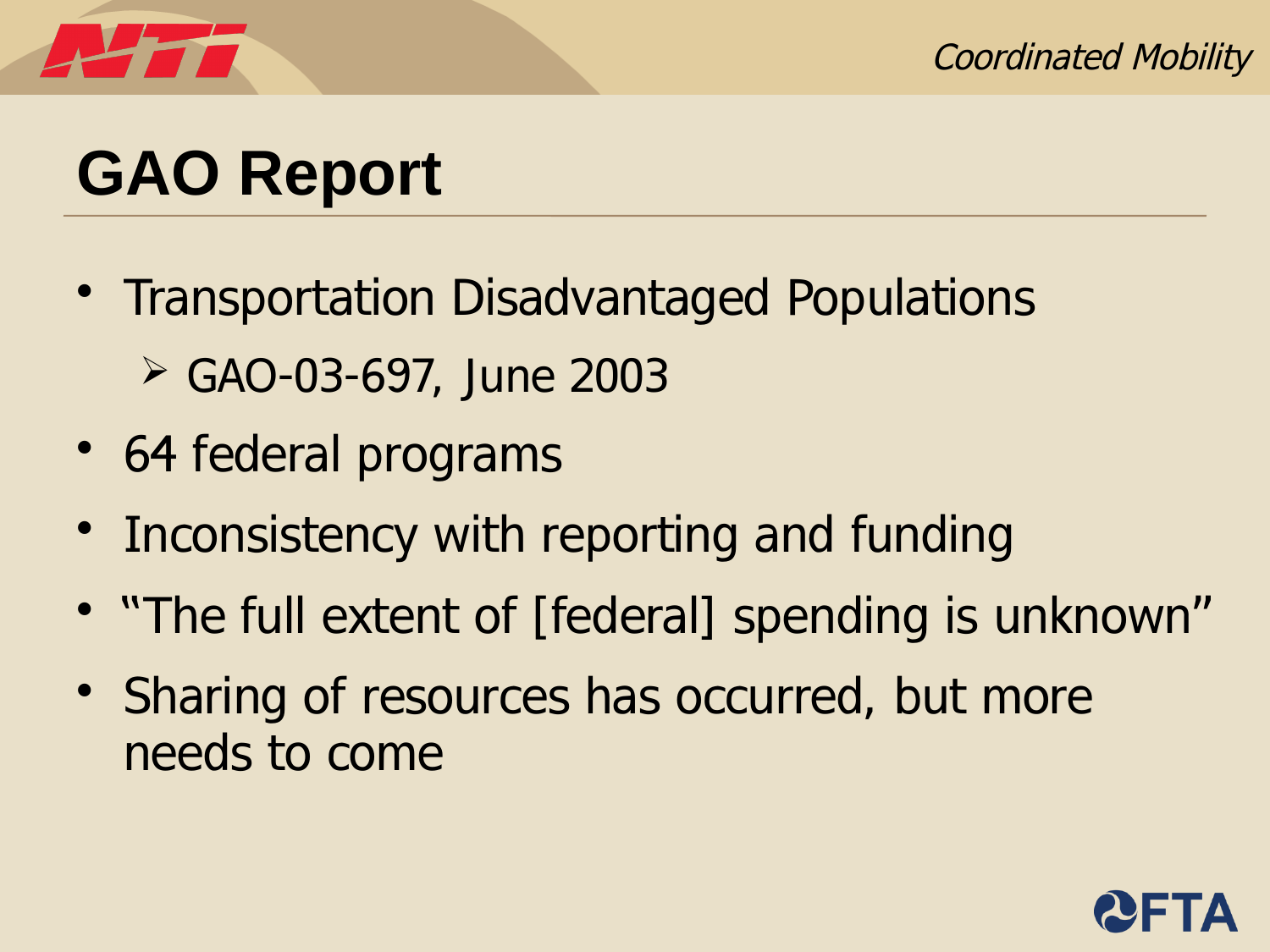

# GAO Report
Transportation Disadvantaged Populations
GAO-03-697, June 2003
64 federal programs
Inconsistency with reporting and funding
“The full extent of [federal] spending is unknown”
Sharing of resources has occurred, but more needs to come